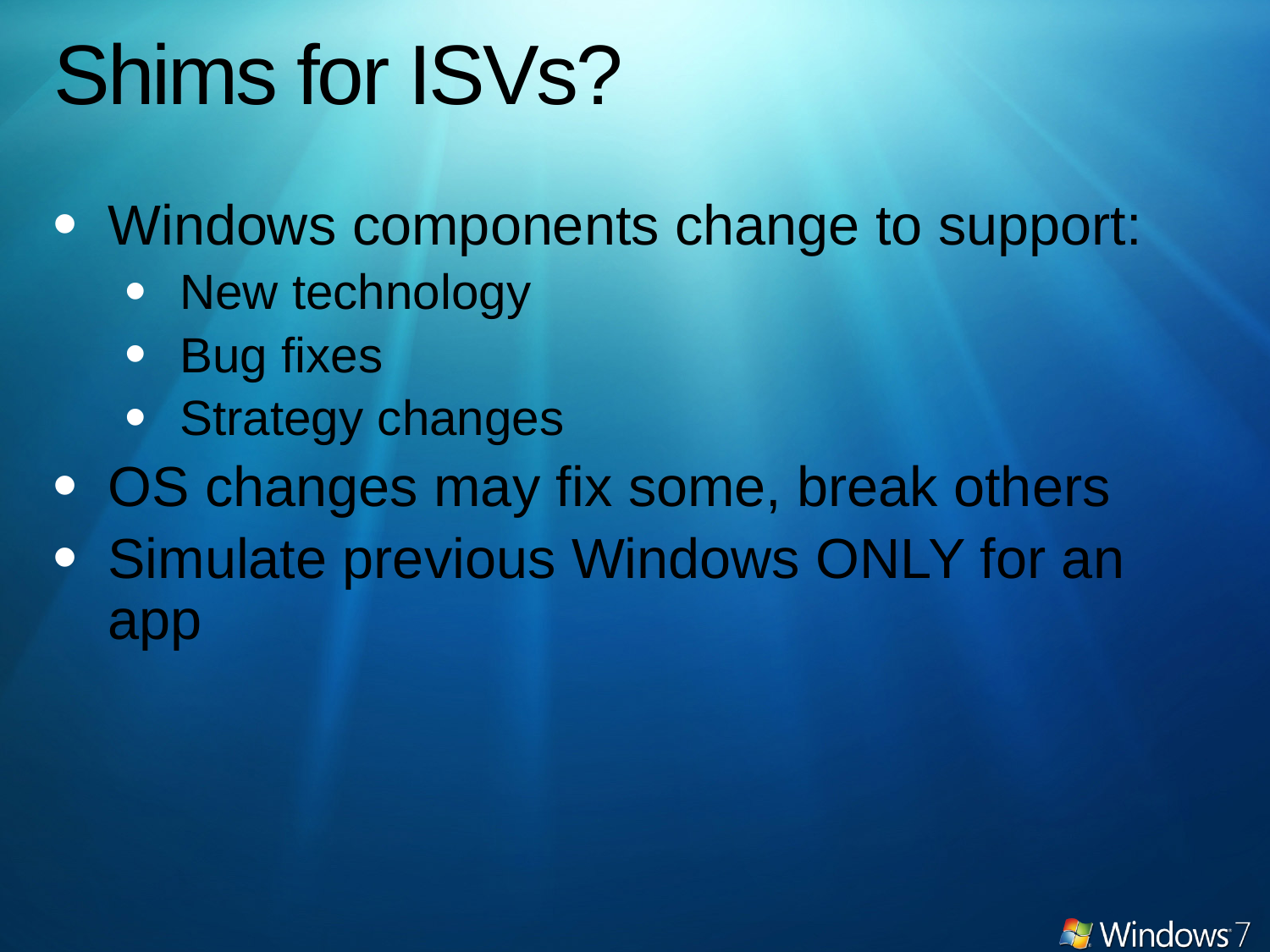

# Shims for ISVs?
Windows components change to support:
New technology
Bug fixes
Strategy changes
OS changes may fix some, break others
Simulate previous Windows ONLY for an app